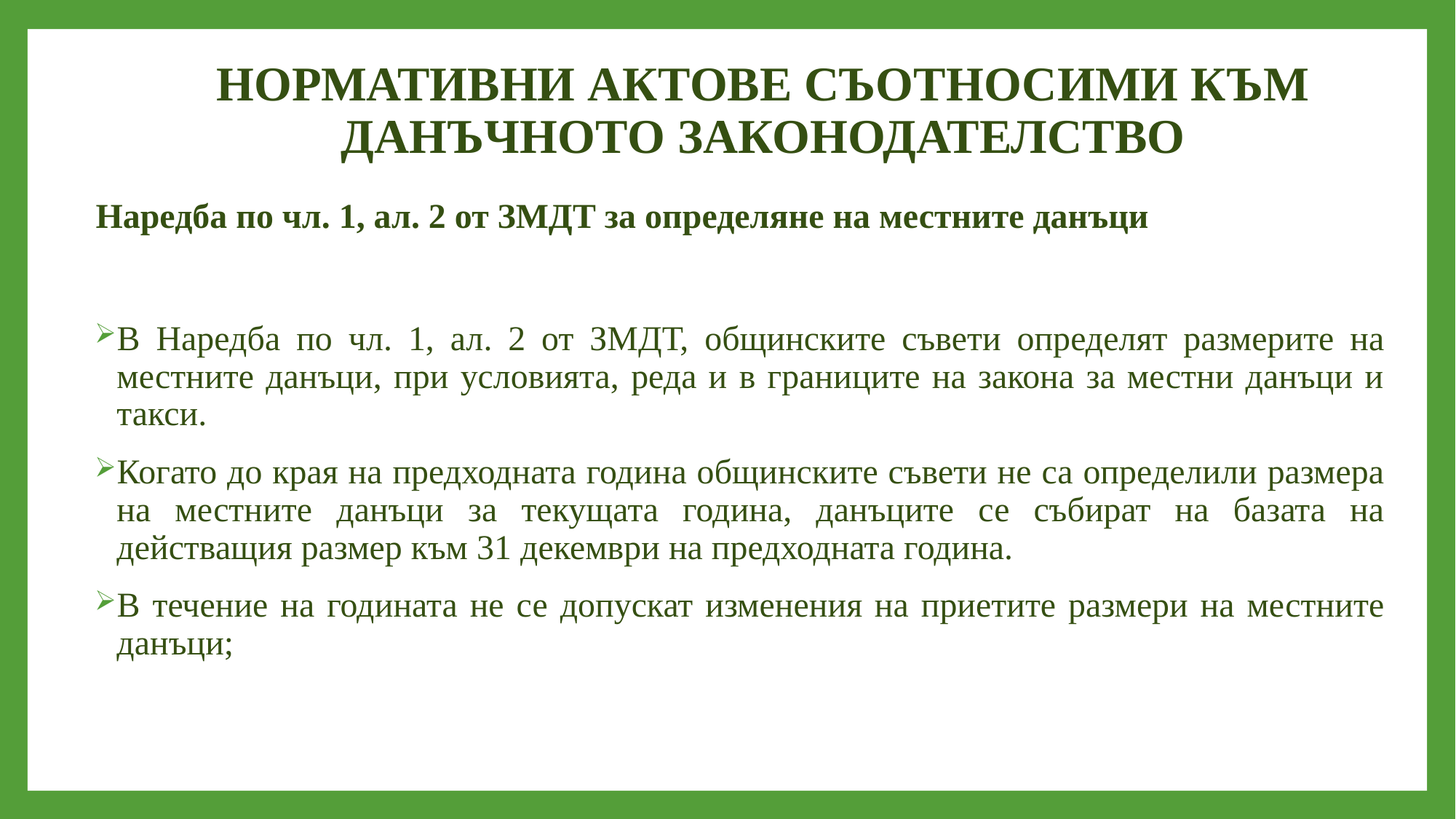

# НОРМАТИВНИ АКТОВЕ СЪОТНОСИМИ КЪМ ДАНЪЧНОТО ЗАКОНОДАТЕЛСТВО
Наредба по чл. 1, ал. 2 от ЗМДТ за определяне на местните данъци

В Наредба по чл. 1, ал. 2 от ЗМДТ, общинските съвети определят размерите на местните данъци, при условията, реда и в границите на закона за местни данъци и такси.
Когато до края на предходната година общинските съвети не са определили размера на местните данъци за текущата година, данъците се събират на базата на действащия размер към 31 декември на предходната година.
В течение на годината не се допускат изменения на приетите размери на местните данъци;